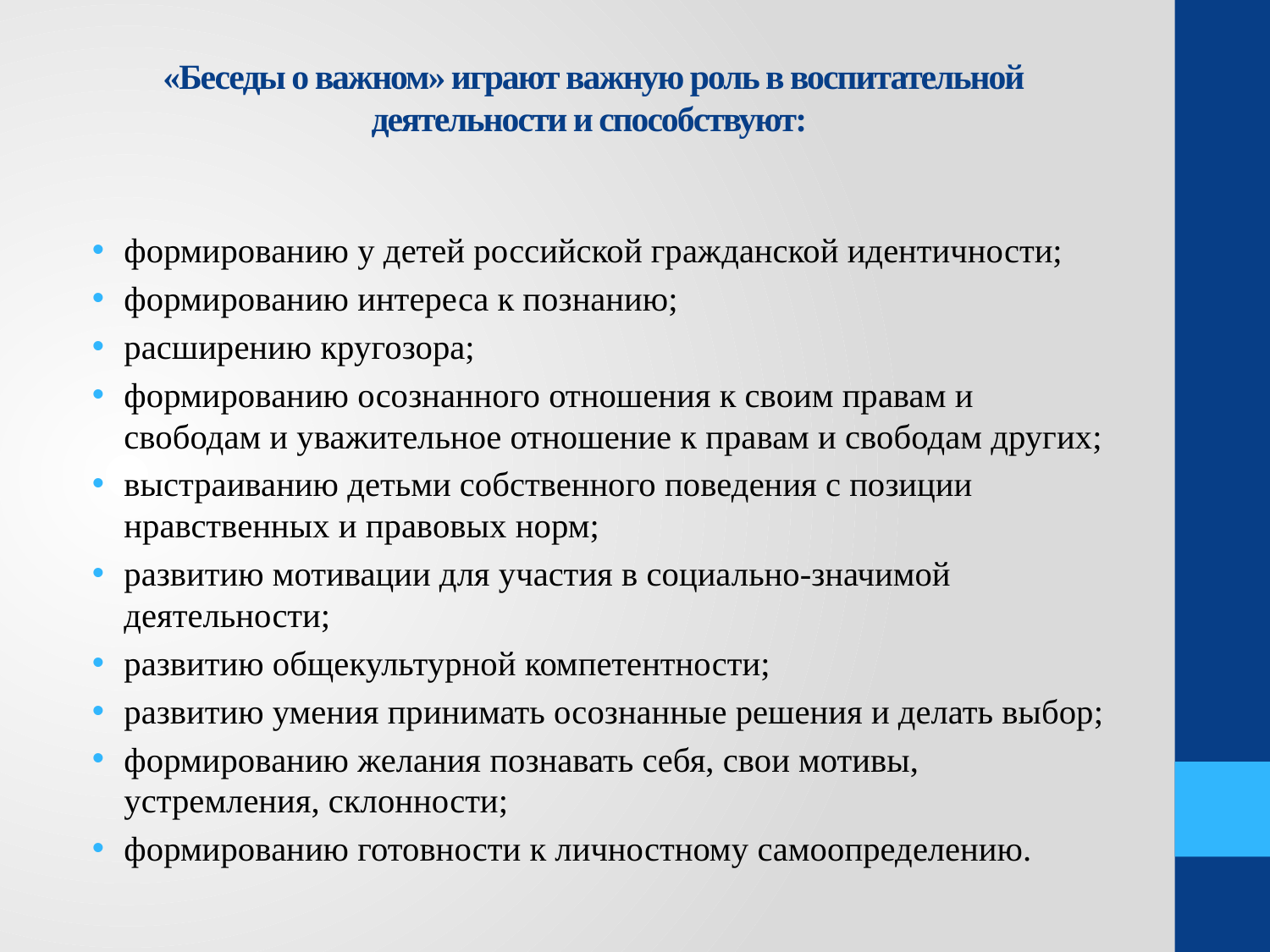

# «Беседы о важном» играют важную роль в воспитательной деятельности и способствуют:
формированию у детей российской гражданской идентичности;
формированию интереса к познанию;
расширению кругозора;
формированию осознанного отношения к своим правам и свободам и уважительное отношение к правам и свободам других;
выстраиванию детьми собственного поведения с позиции нравственных и правовых норм;
развитию мотивации для участия в социально-значимой деятельности;
развитию общекультурной компетентности;
развитию умения принимать осознанные решения и делать выбор;
формированию желания познавать себя, свои мотивы, устремления, склонности;
формированию готовности к личностному самоопределению.